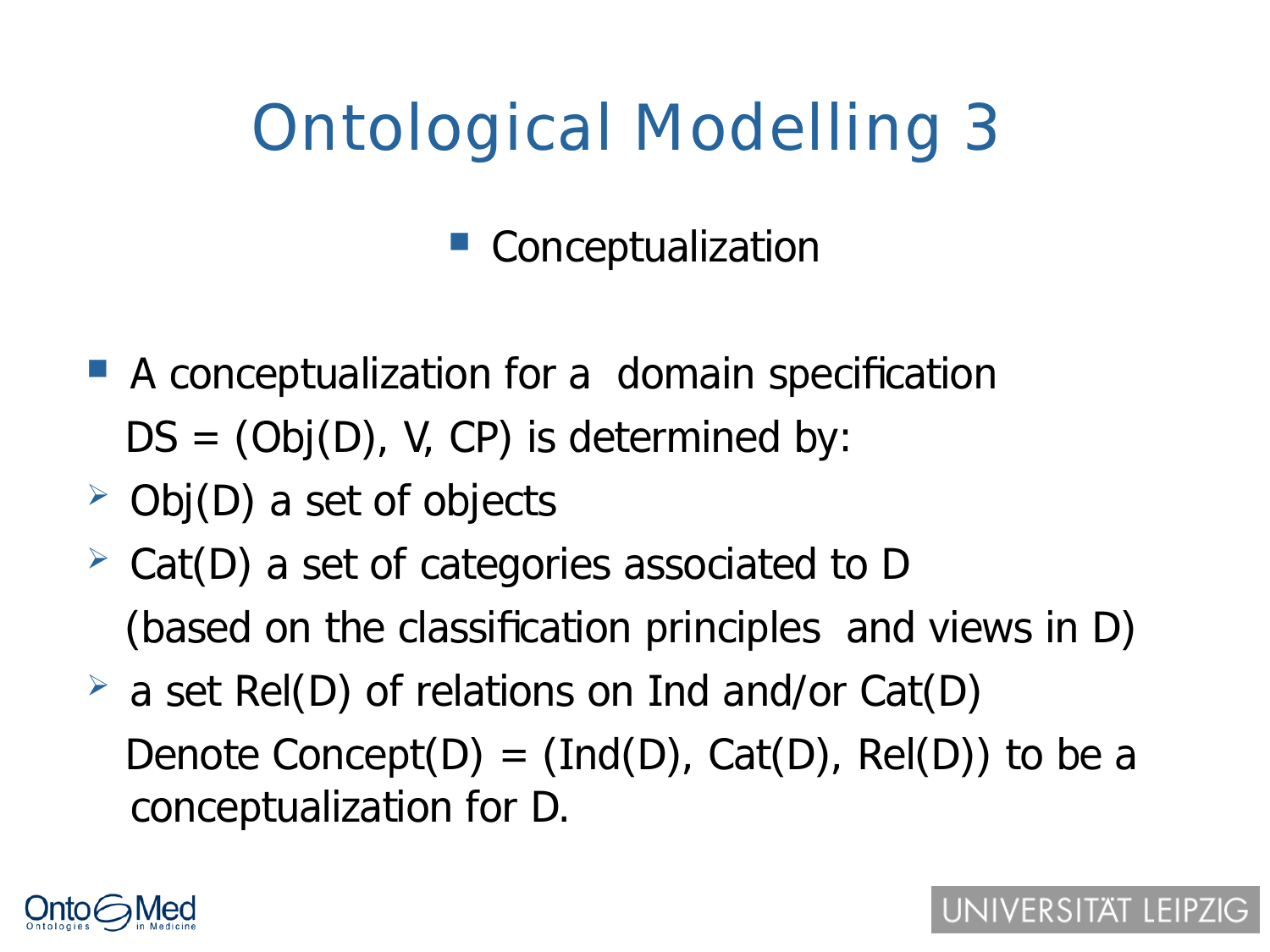

Ontological Modelling 3
Conceptualization

A conceptualization for a  domain specification
   DS = (Obj(D), V, CP) is determined by:
Obj(D) a set of objects
Cat(D) a set of categories associated to D
   (based on the classification principles  and views in D)
a set Rel(D) of relations on Ind and/or Cat(D)
   Denote Concept(D) = (Ind(D), Cat(D), Rel(D)) to be a conceptualization for D.